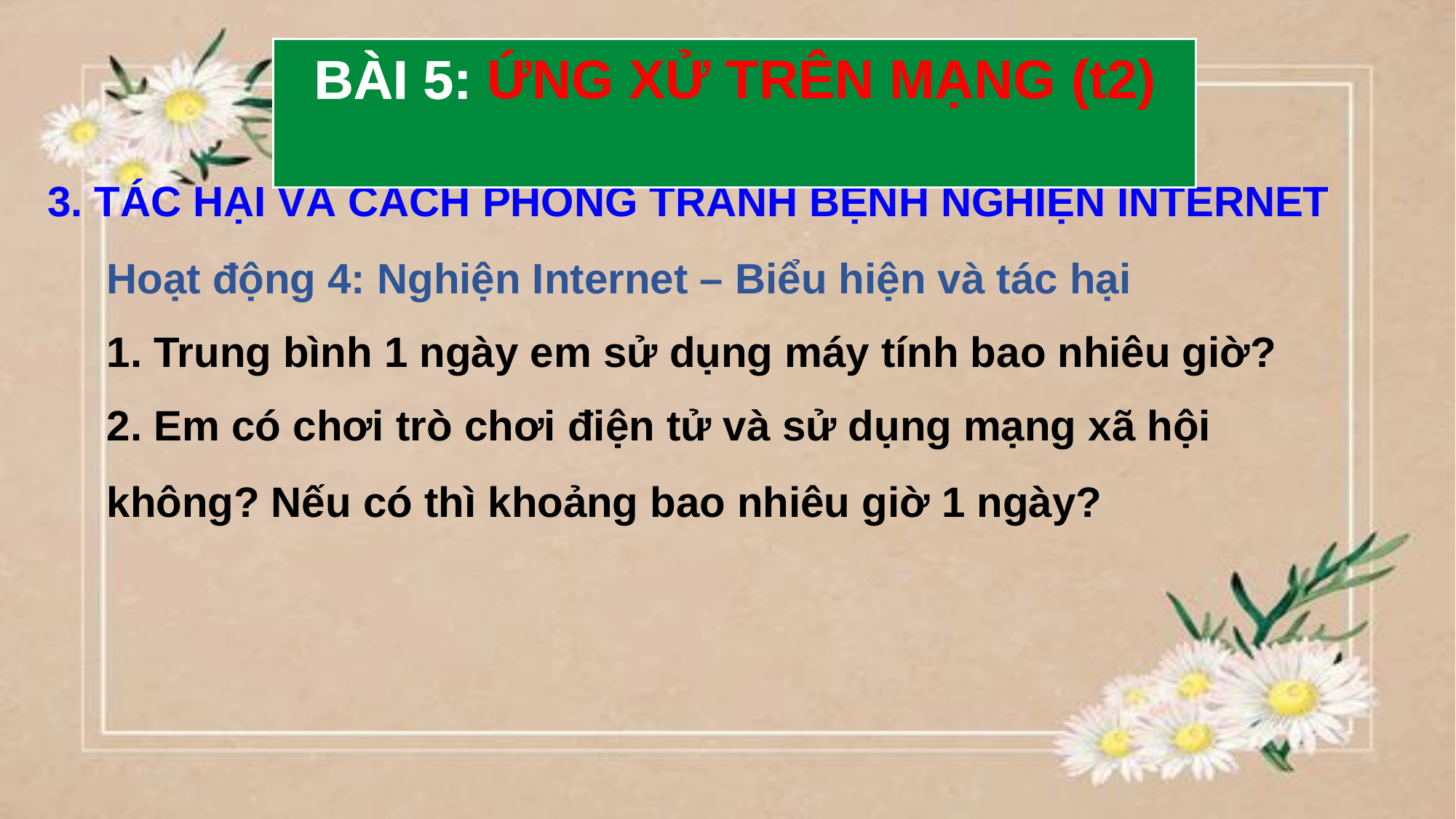

BÀI 5: ỨNG XỬ TRÊN MẠNG (t2)
3. TÁC HẠI VÀ CÁCH PHÒNG TRÁNH BỆNH NGHIỆN INTERNET
Hoạt động 4: Nghiện Internet – Biểu hiện và tác hại
1. Trung bình 1 ngày em sử dụng máy tính bao nhiêu giờ?
2. Em có chơi trò chơi điện tử và sử dụng mạng xã hội không? Nếu có thì khoảng bao nhiêu giờ 1 ngày?